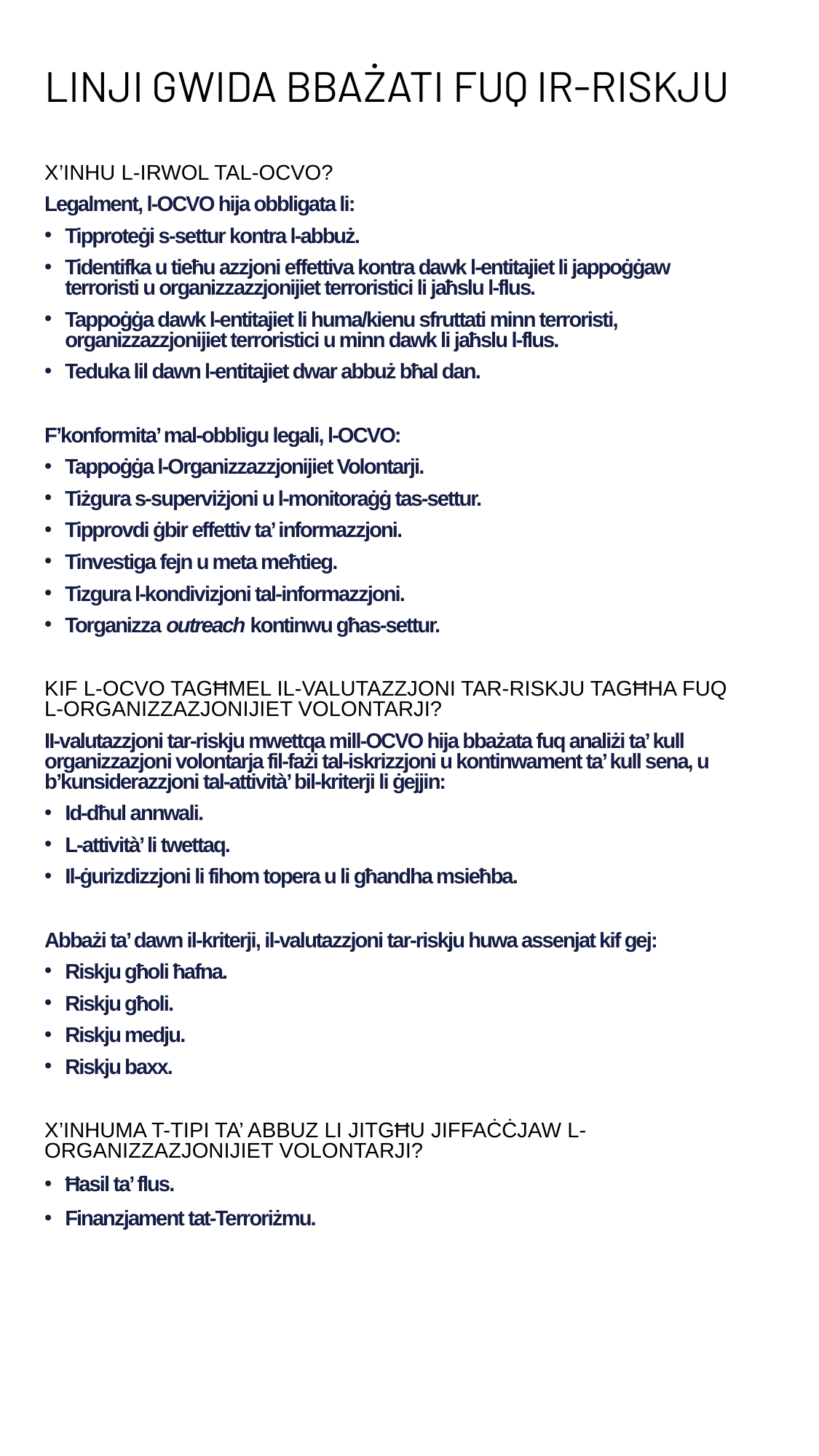

# LINJI GWIDA BBAŻATI FUQ IR-RISKJU
X’INHU L-IRWOL TAL-OCVO?
Legalment, l-OCVO hija obbligata li:
Tipproteġi s-settur kontra l-abbuż.
Tidentifka u tieħu azzjoni effettiva kontra dawk l-entitajiet li jappoġġaw terroristi u organizzazzjonijiet terroristici li jaħslu l-flus.
Tappoġġa dawk l-entitajiet li huma/kienu sfruttati minn terroristi, organizzazzjonijiet terroristici u minn dawk li jaħslu l-flus.
Teduka lil dawn l-entitajiet dwar abbuż bħal dan.

F’konformita’ mal-obbligu legali, l-OCVO:
Tappoġġa l-Organizzazzjonijiet Volontarji.
Tiżgura s-superviżjoni u l-monitoraġġ tas-settur.
Tipprovdi ġbir effettiv ta’ informazzjoni.
Tinvestiga fejn u meta meħtieg.
Tizgura l-kondivizjoni tal-informazzjoni.
Torganizza outreach kontinwu għas-settur.

KIF L-OCVO TAGĦMEL IL-VALUTAZZJONI TAR-RISKJU TAGĦHA FUQ L-ORGANIZZAZJONIJIET VOLONTARJI?
II-valutazzjoni tar-riskju mwettqa mill-OCVO hija bbażata fuq analiżi ta’ kull organizzazjoni volontarja fil-fażi tal-iskrizzjoni u kontinwament ta’ kull sena, u b’kunsiderazzjoni tal-attività’ bil-kriterji li ġejjin:
Id-dħul annwali.
L-attività’ li twettaq.
Il-ġurizdizzjoni li fihom topera u li għandha msieħba.

Abbażi ta’ dawn il-kriterji, il-valutazzjoni tar-riskju huwa assenjat kif gej:
Riskju għoli ħafna.
Riskju għoli.
Riskju medju.
Riskju baxx.

X’INHUMA T-TIPI TA’ ABBUZ LI JITGĦU JIFFAĊĊJAW L-ORGANIZZAZJONIJIET VOLONTARJI?
Ħasil ta’ flus.
Finanzjament tat-Terroriżmu.